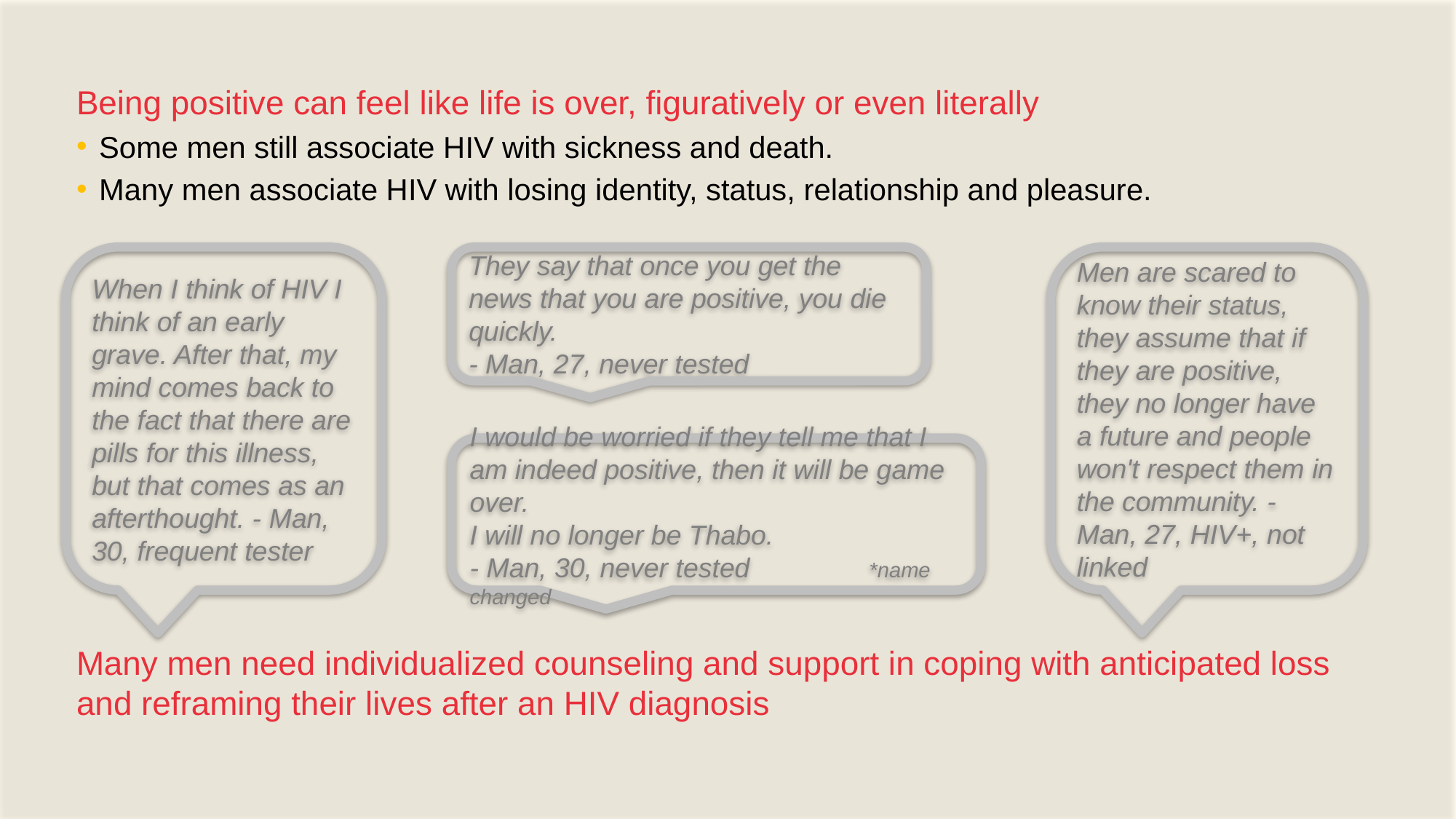

Being positive can feel like life is over, figuratively or even literally
Some men still associate HIV with sickness and death.
Many men associate HIV with losing identity, status, relationship and pleasure.

Many men need individualized counseling and support in coping with anticipated loss and reframing their lives after an HIV diagnosis
When I think of HIV I think of an early grave. After that, my mind comes back to the fact that there are pills for this illness, but that comes as an afterthought. - Man, 30, frequent tester
They say that once you get the news that you are positive, you die quickly.
- Man, 27, never tested
Men are scared to know their status, they assume that if they are positive, they no longer have a future and people won't respect them in the community. - Man, 27, HIV+, not linked
I would be worried if they tell me that I am indeed positive, then it will be game over.
I will no longer be Thabo.
- Man, 30, never tested 	            *name changed